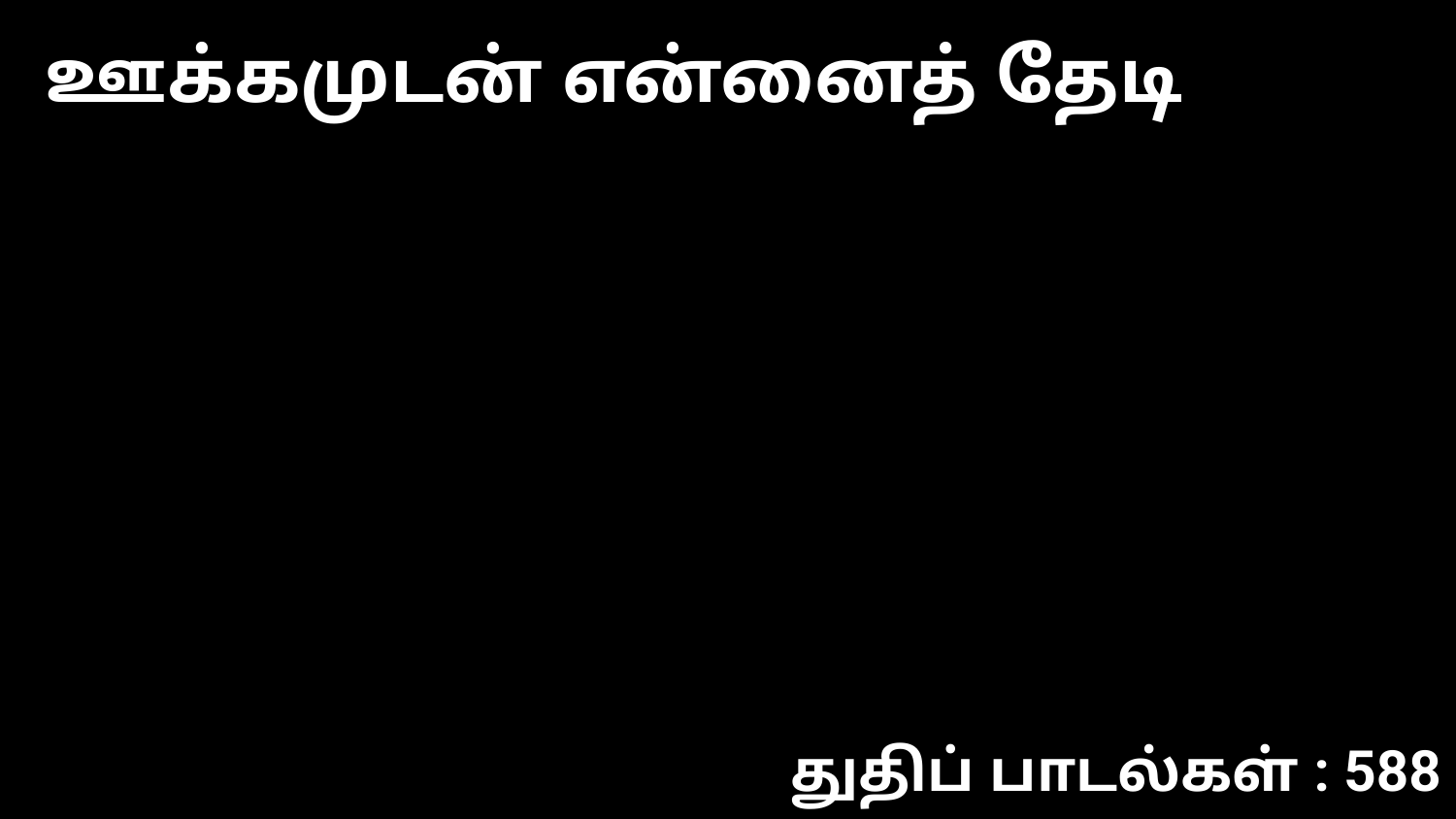

ஊக்கமுடன் என்னைத் தேடி
துதிப் பாடல்கள் : 588